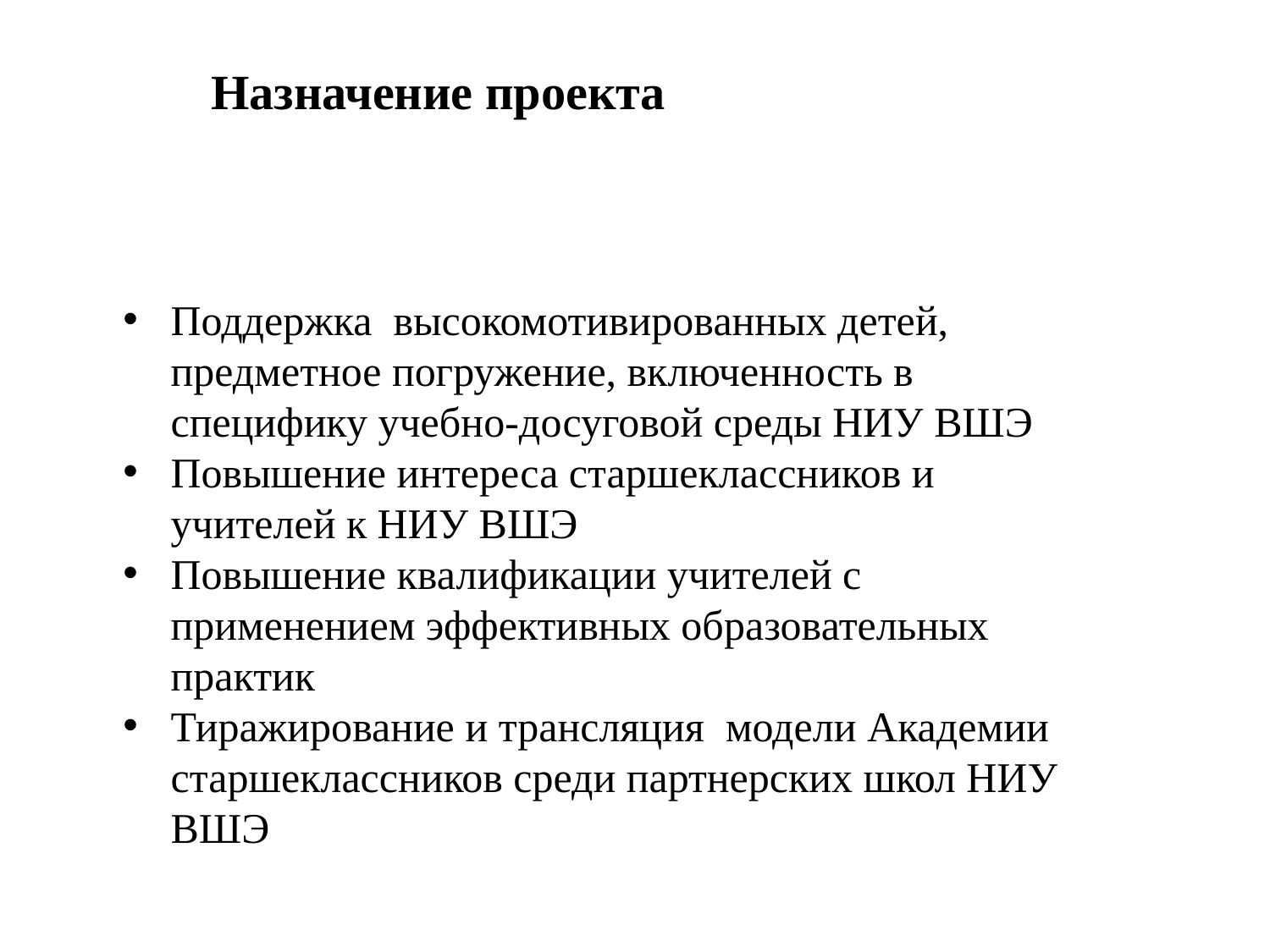

Назначение проекта
Поддержка  высокомотивированных детей, предметное погружение, включенность в специфику учебно-досуговой среды НИУ ВШЭ
Повышение интереса старшеклассников и учителей к НИУ ВШЭ
Повышение квалификации учителей с применением эффективных образовательных практик
Тиражирование и трансляция  модели Академии старшеклассников среди партнерских школ НИУ ВШЭ

фото
фот
фот
фото
фото
Высшая школа экономики, Москва, 2017